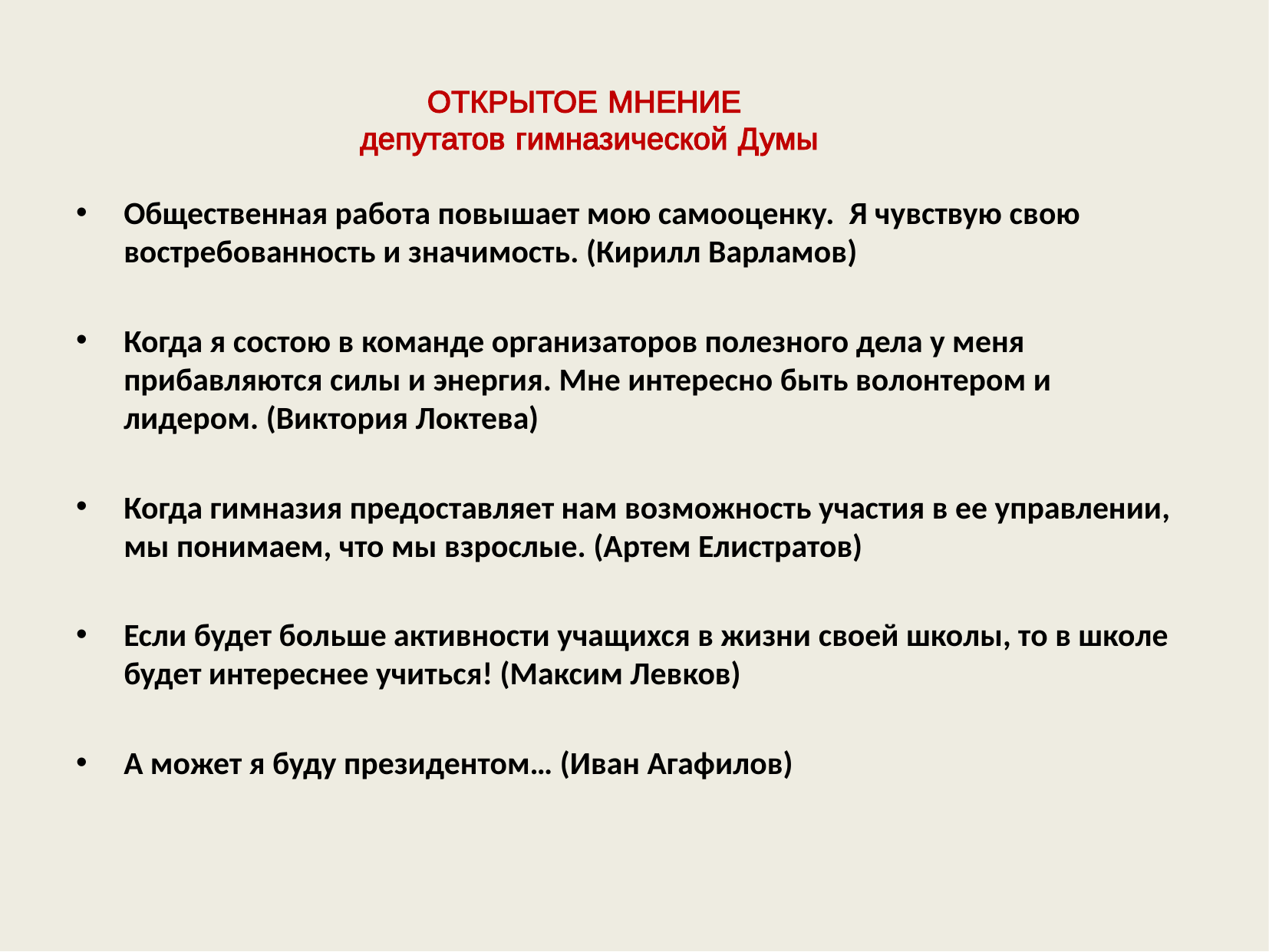

# ОТКРЫТОЕ МНЕНИЕ депутатов гимназической Думы
Общественная работа повышает мою самооценку.  Я чувствую свою востребованность и значимость. (Кирилл Варламов)

Когда я состою в команде организаторов полезного дела у меня прибавляются силы и энергия. Мне интересно быть волонтером и лидером. (Виктория Локтева)

Когда гимназия предоставляет нам возможность участия в ее управлении, мы понимаем, что мы взрослые. (Артем Елистратов)

Если будет больше активности учащихся в жизни своей школы, то в школе будет интереснее учиться! (Максим Левков)

А может я буду президентом… (Иван Агафилов)